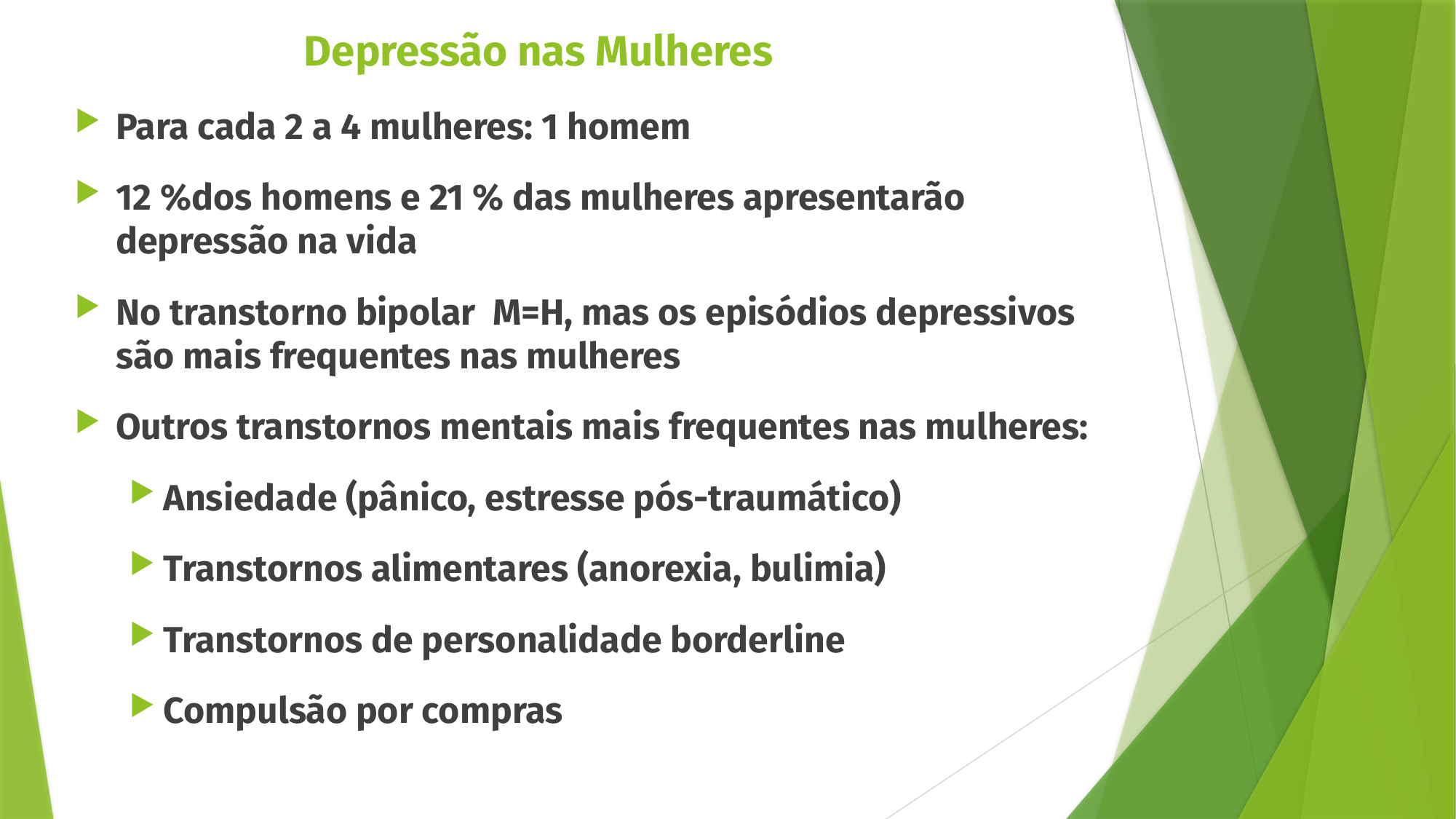

# Depressão nas Mulheres
Para cada 2 a 4 mulheres: 1 homem
12 %dos homens e 21 % das mulheres apresentarão depressão na vida
No transtorno bipolar  M=H, mas os episódios depressivos são mais frequentes nas mulheres
Outros transtornos mentais mais frequentes nas mulheres:
Ansiedade (pânico, estresse pós-traumático)
Transtornos alimentares (anorexia, bulimia)
Transtornos de personalidade borderline
Compulsão por compras